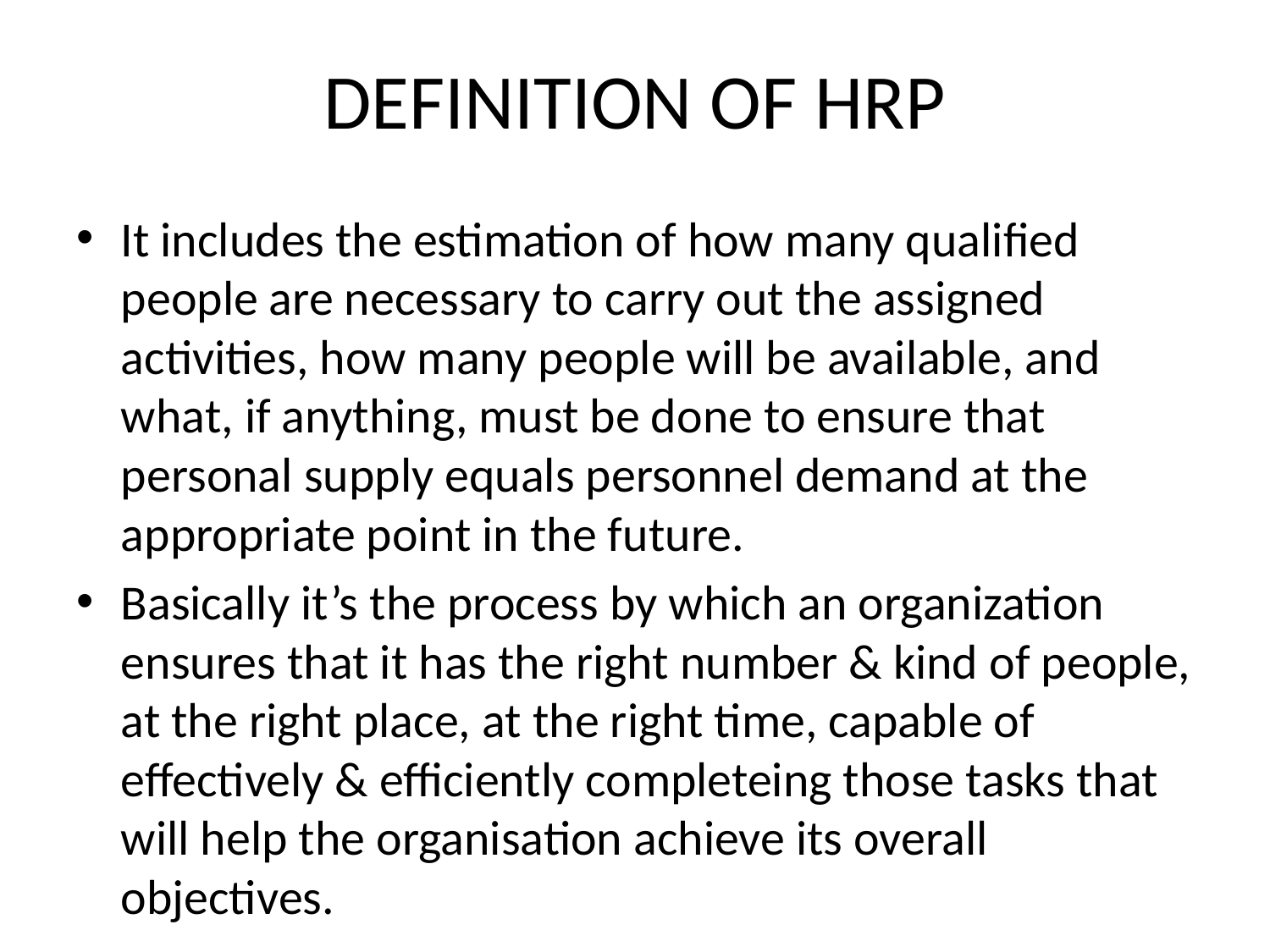

# DEFINITION OF HRP
It includes the estimation of how many qualified people are necessary to carry out the assigned activities, how many people will be available, and what, if anything, must be done to ensure that personal supply equals personnel demand at the appropriate point in the future.
Basically it’s the process by which an organization ensures that it has the right number & kind of people, at the right place, at the right time, capable of effectively & efficiently completeing those tasks that will help the organisation achieve its overall objectives.